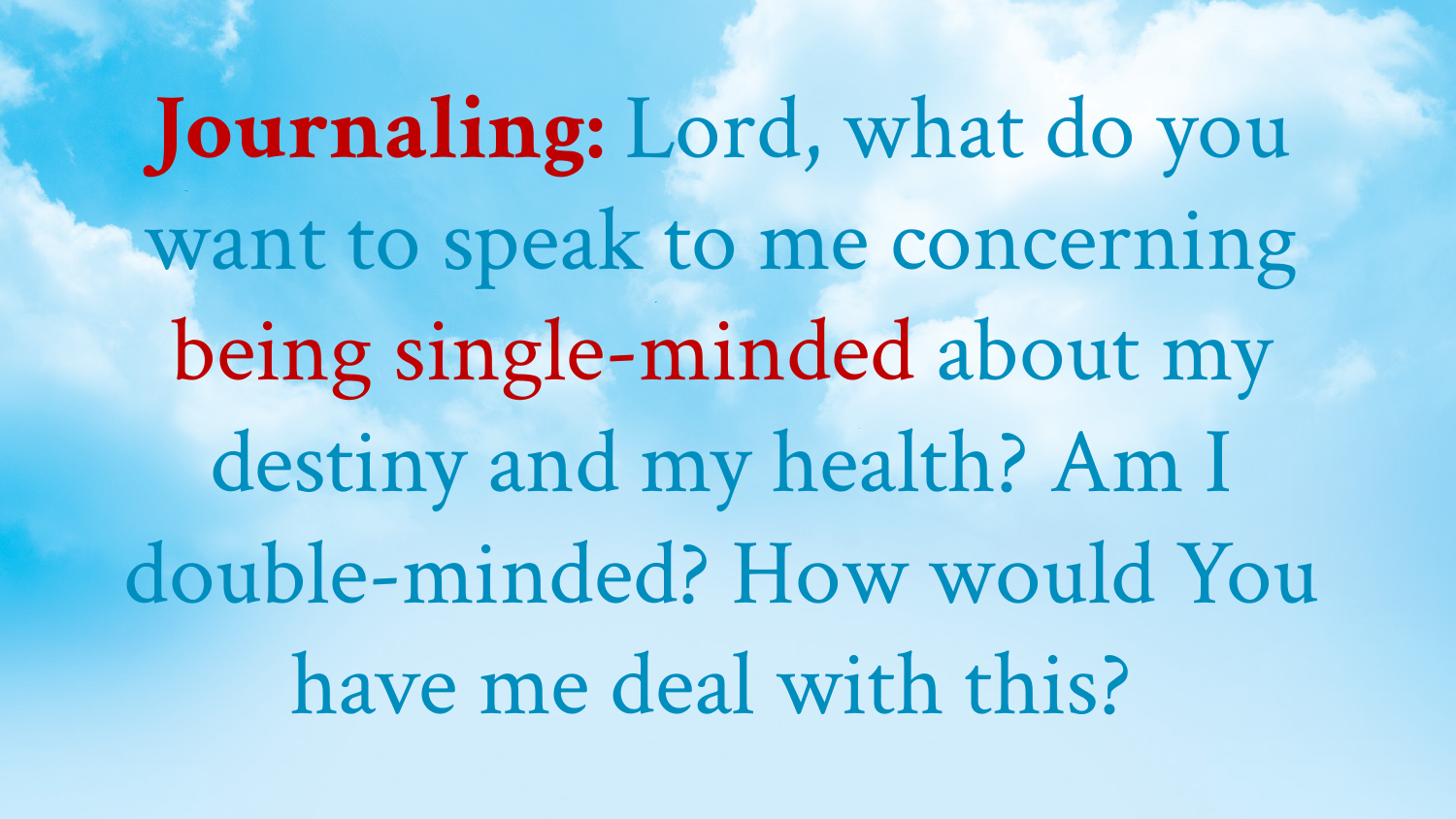

Journaling: Lord, what do you want to speak to me concerning being single-minded about my destiny and my health? Am I double-minded? How would You have me deal with this?